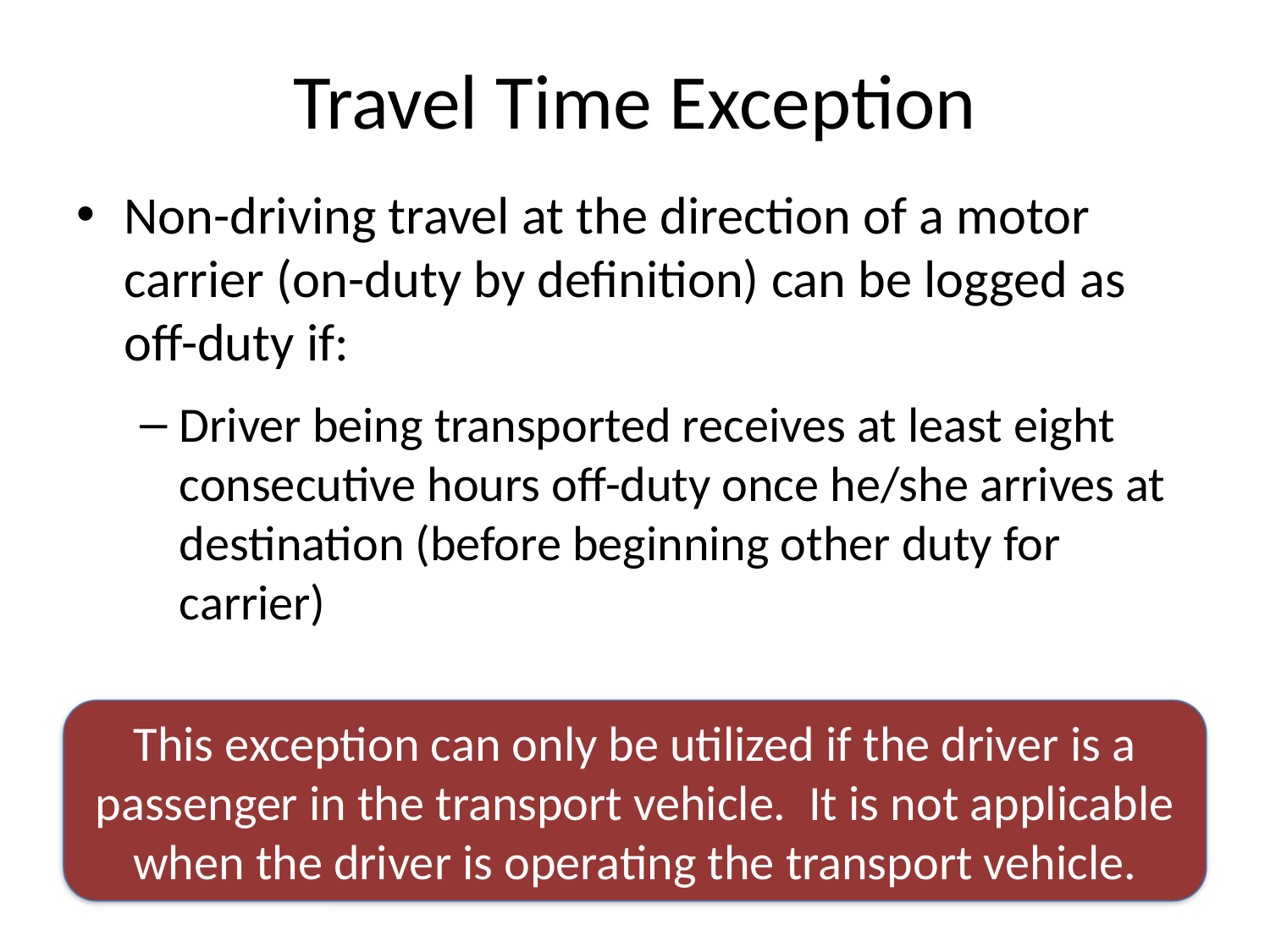

# Travel Time Exception
Non-driving travel at the direction of a motor carrier (on-duty by definition) can be logged as off-duty if:
Driver being transported receives at least eight consecutive hours off-duty once he/she arrives at destination (before beginning other duty for carrier)

This exception can only be utilized if the driver is a passenger in the transport vehicle.  It is not applicable when the driver is operating the transport vehicle.